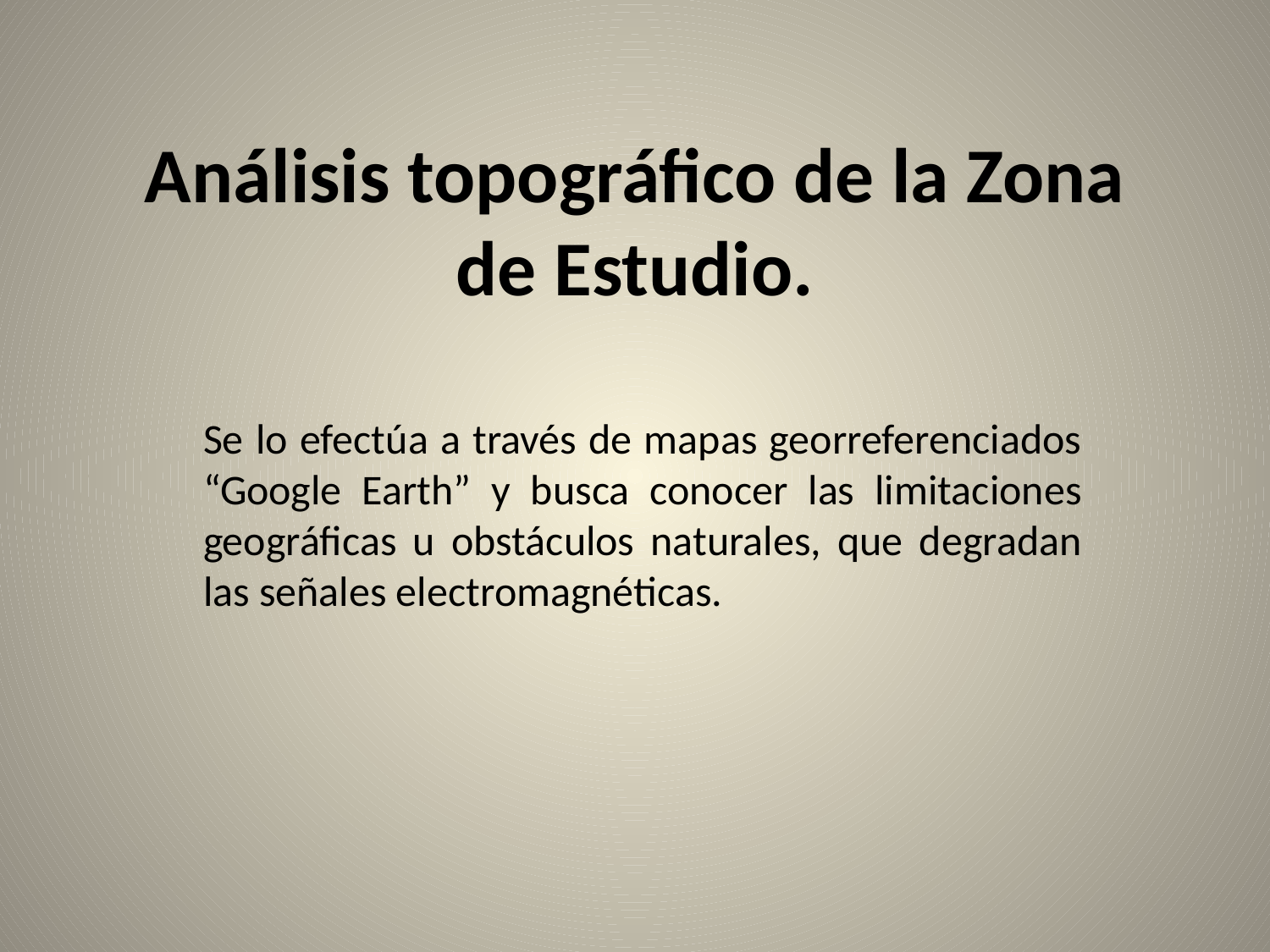

# Análisis topográfico de la Zona de Estudio.

Se lo efectúa a través de mapas georreferenciados “Google Earth” y busca conocer las limitaciones geográficas u obstáculos naturales, que degradan las señales electromagnéticas.